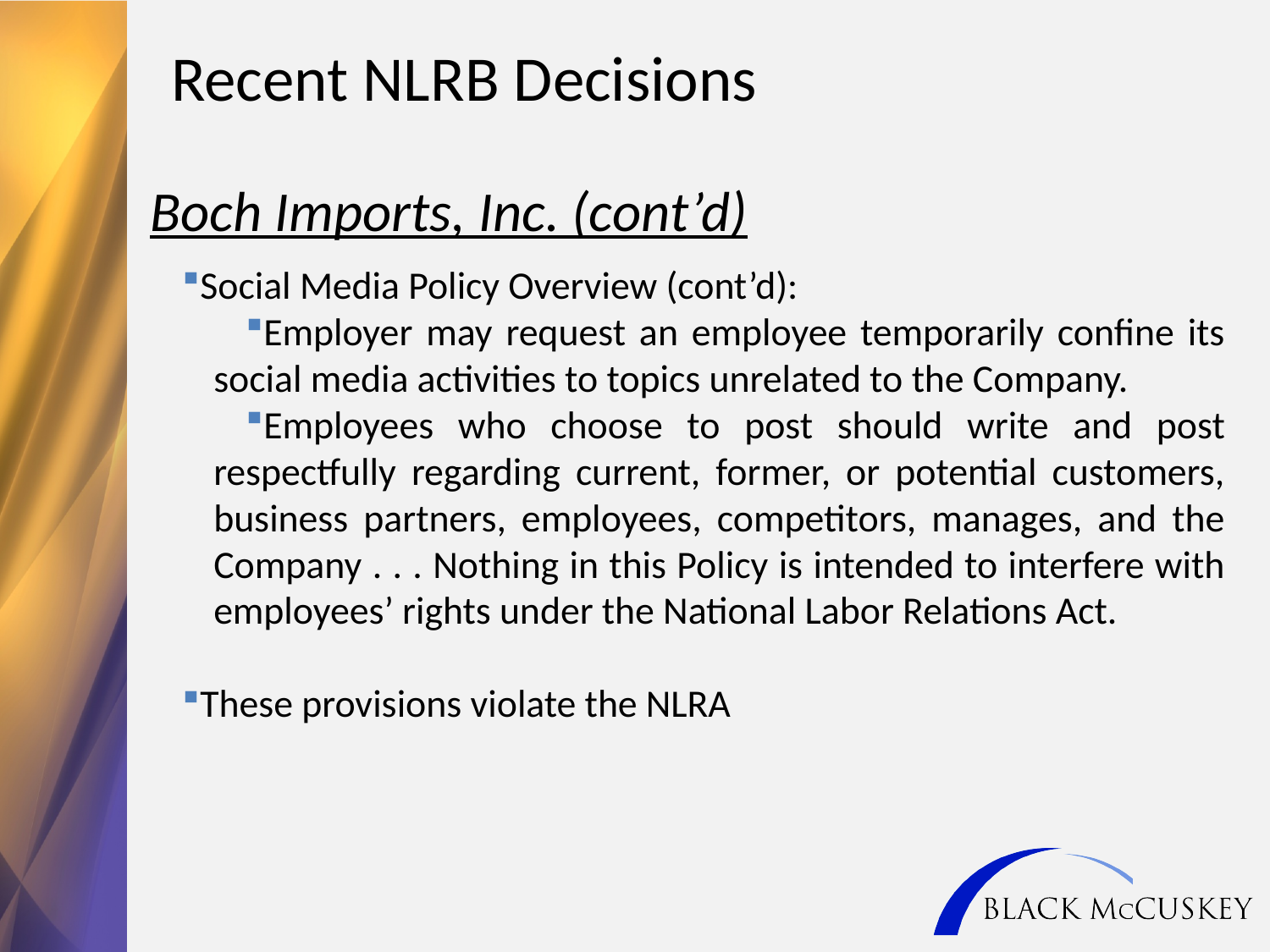

Recent NLRB Decisions
Boch Imports, Inc. (cont’d)
Social Media Policy Overview (cont’d):
Employer may request an employee temporarily confine its social media activities to topics unrelated to the Company.
Employees who choose to post should write and post respectfully regarding current, former, or potential customers, business partners, employees, competitors, manages, and the Company . . . Nothing in this Policy is intended to interfere with employees’ rights under the National Labor Relations Act.

These provisions violate the NLRA
24